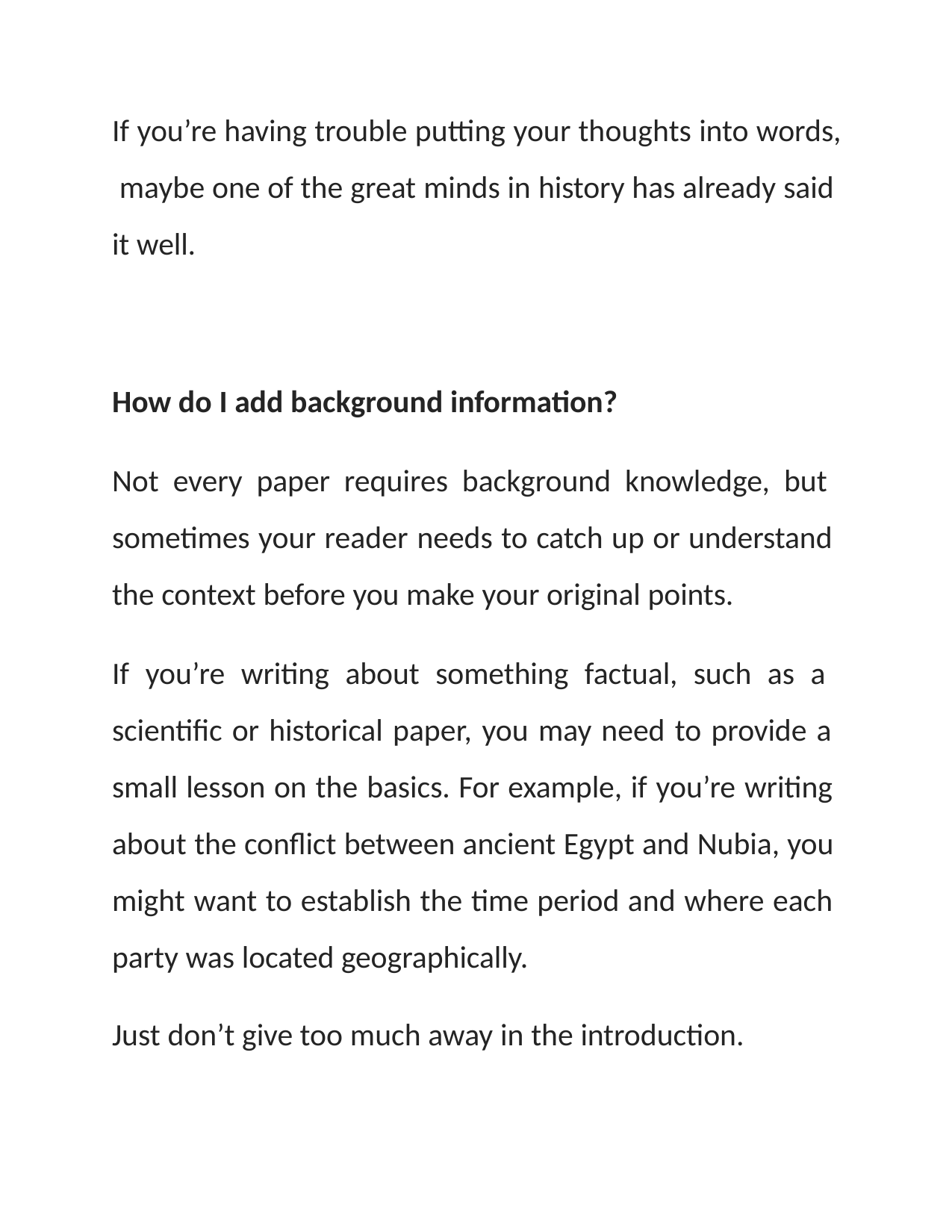

If you’re having trouble putting your thoughts into words,  maybe one of the great minds in history has already said  it well.
How do I add background information?
Not every paper requires background knowledge, but  sometimes your reader needs to catch up or understand  the context before you make your original points.
If you’re writing about something factual, such as a  scientific or historical paper, you may need to provide a  small lesson on the basics. For example, if you’re writing  about the conflict between ancient Egypt and Nubia, you  might want to establish the time period and where each  party was located geographically.

Just don’t give too much away in the introduction.